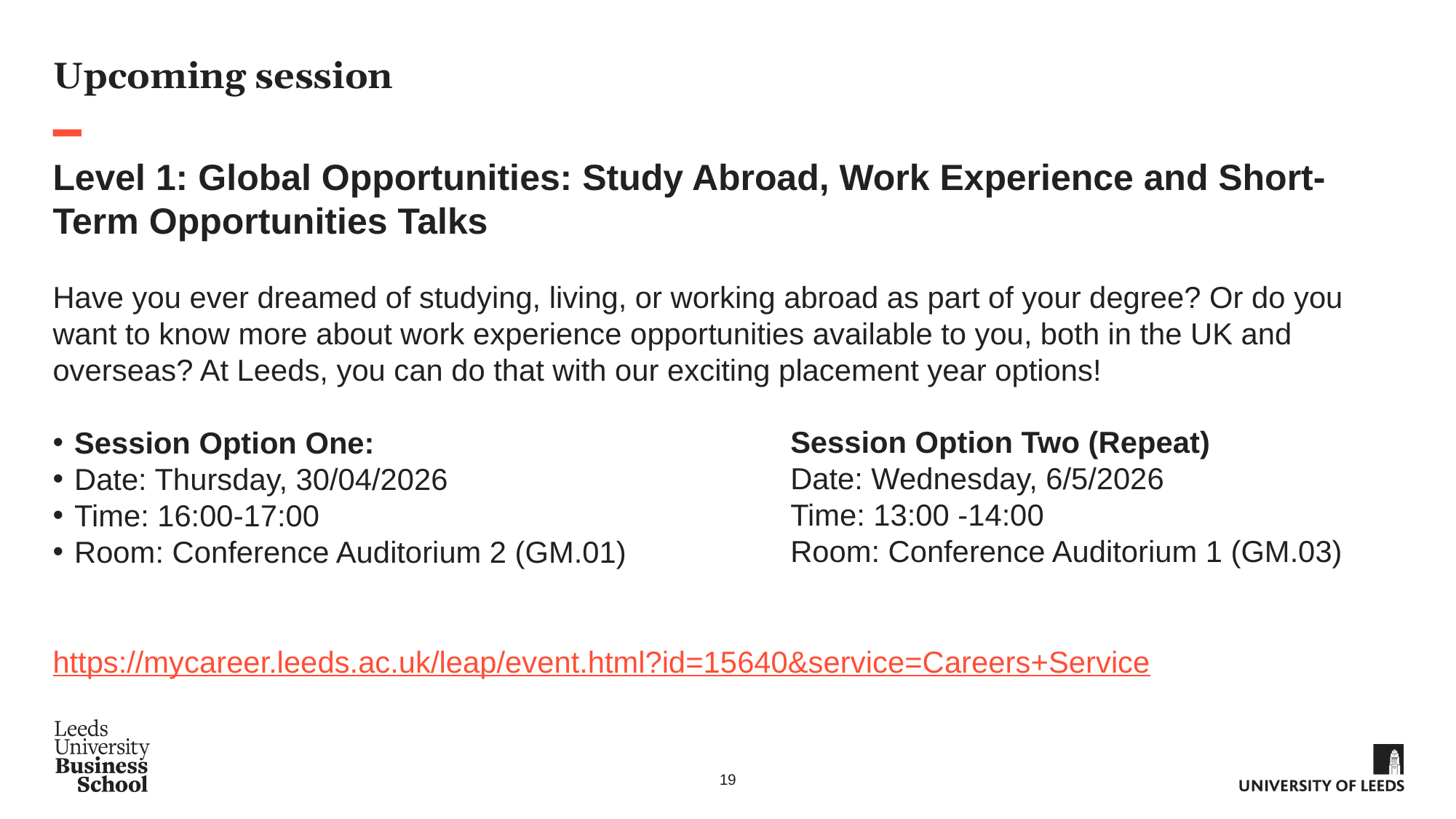

# Upcoming session
Level 1: Global Opportunities: Study Abroad, Work Experience and Short-Term Opportunities Talks

Have you ever dreamed of studying, living, or working abroad as part of your degree? Or do you want to know more about work experience opportunities available to you, both in the UK and overseas? At Leeds, you can do that with our exciting placement year options!

Session Option One:
Date: Thursday, 30/04/2026
Time: 16:00-17:00
Room: Conference Auditorium 2 (GM.01)

https://mycareer.leeds.ac.uk/leap/event.html?id=15640&service=Careers+Service

Session Option Two (Repeat)
Date: Wednesday, 6/5/2026
Time: 13:00 -14:00
Room: Conference Auditorium 1 (GM.03)
19